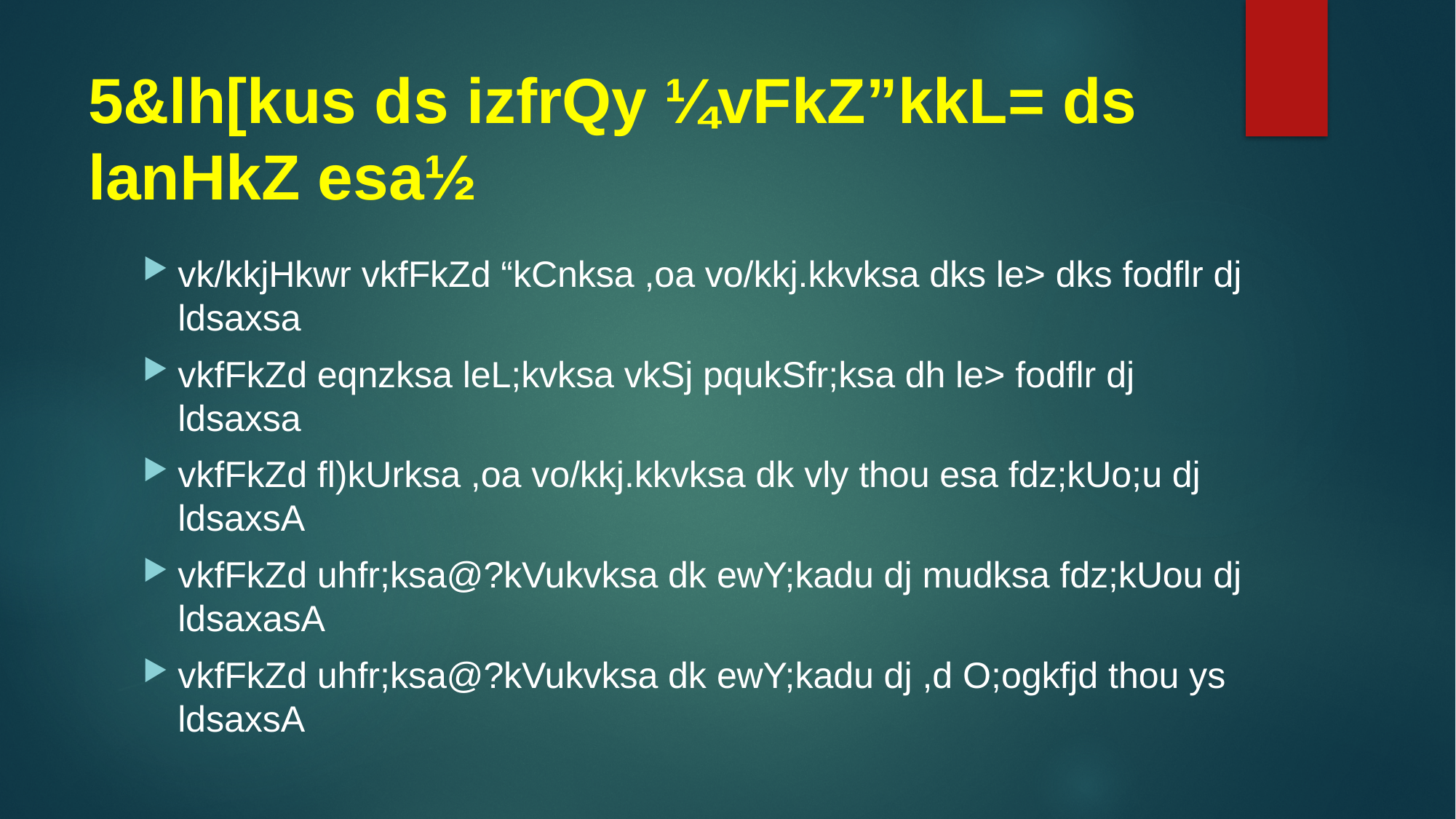

# 5&lh[kus ds izfrQy ¼vFkZ”kkL= ds lanHkZ esa½
vk/kkjHkwr vkfFkZd “kCnksa ,oa vo/kkj.kkvksa dks le> dks fodflr dj ldsaxsa
vkfFkZd eqnzksa leL;kvksa vkSj pqukSfr;ksa dh le> fodflr dj ldsaxsa
vkfFkZd fl)kUrksa ,oa vo/kkj.kkvksa dk vly thou esa fdz;kUo;u dj ldsaxsA
vkfFkZd uhfr;ksa@?kVukvksa dk ewY;kadu dj mudksa fdz;kUou dj ldsaxasA
vkfFkZd uhfr;ksa@?kVukvksa dk ewY;kadu dj ,d O;ogkfjd thou ys ldsaxsA